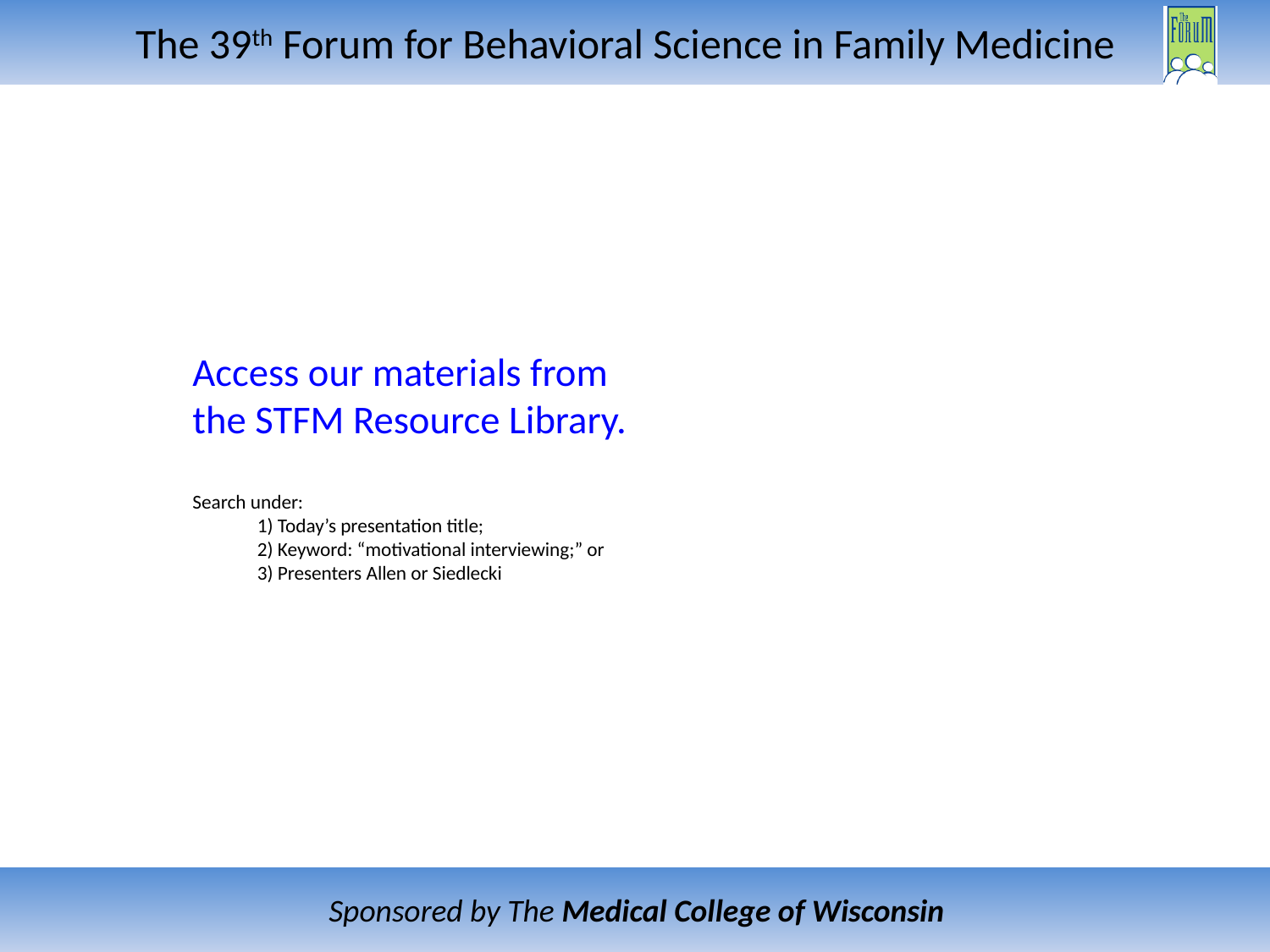

# Access our materials from the STFM Resource Library. Search under: 1) Today’s presentation title; 2) Keyword: “motivational interviewing;” or 3) Presenters Allen or Siedlecki